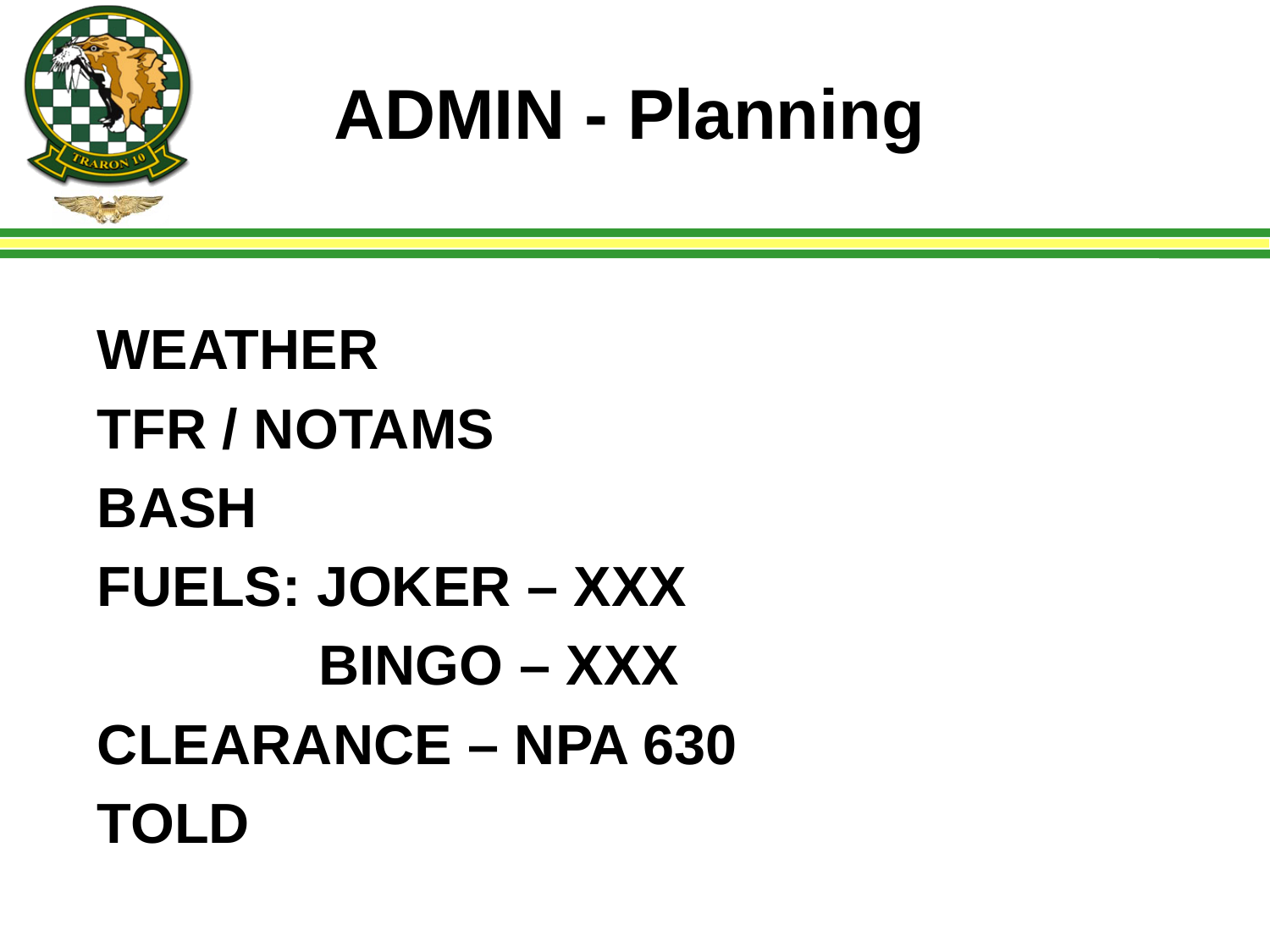

# ADMIN - Planning
WEATHER
TFR / NOTAMS
BASH
FUELS: JOKER – XXX
	      BINGO – XXX
CLEARANCE – NPA 630
TOLD